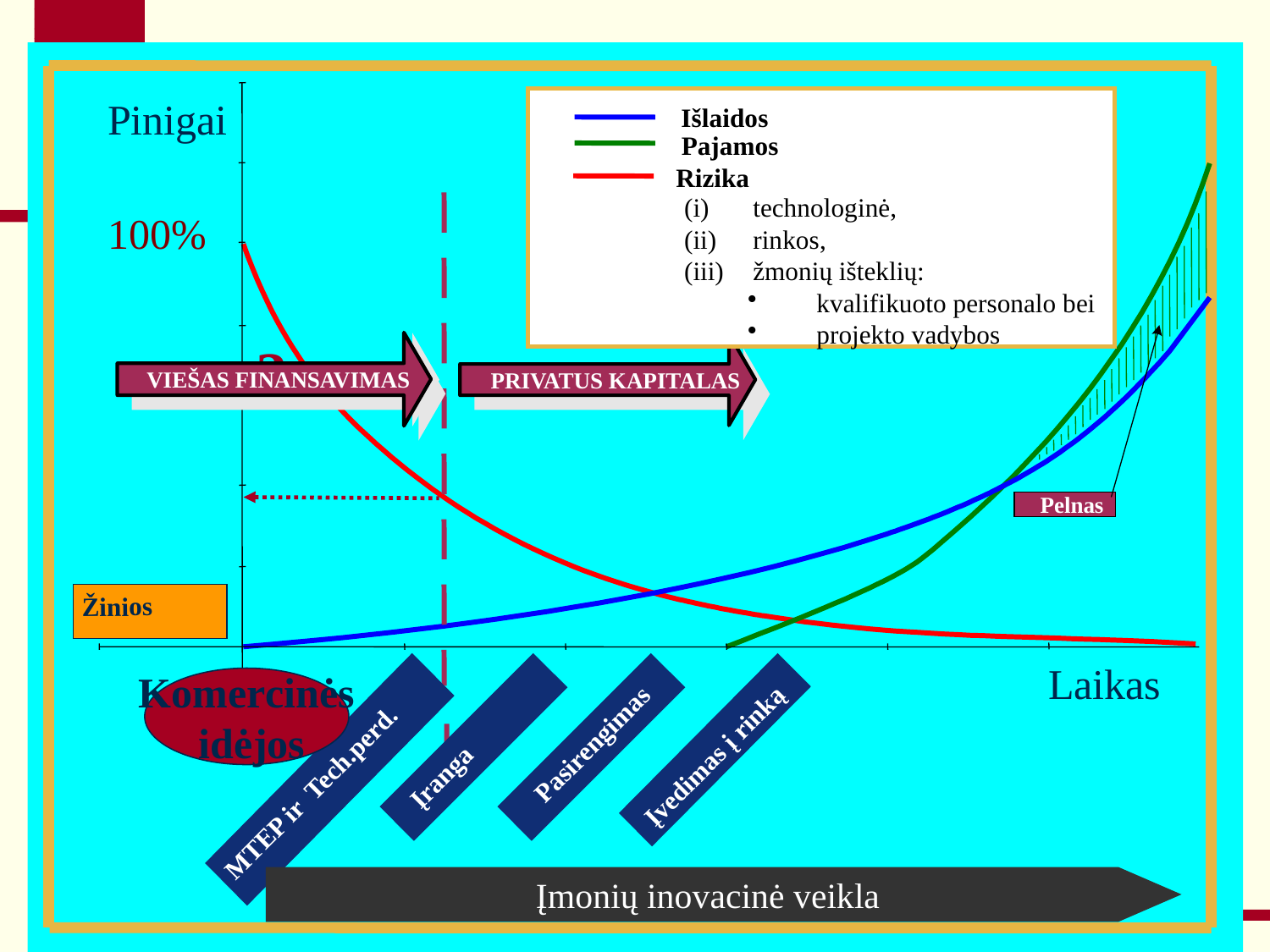

100%

Pinigai

Išlaidos

Pajamos

Rizika

technologinė,
rinkos,
žmonių išteklių:
kvalifikuoto personalo bei
projekto vadybos

Pelnas

VIEŠAS FINANSAVIMAS

?

PRIVATUS KAPITALAS

Žinios
Laikas

MTEP ir  Tech.perd.

Įranga

Pasirengimas

 Įvedimas į rinką
Komercinės
 idėjos

Įmonių inovacinė veikla